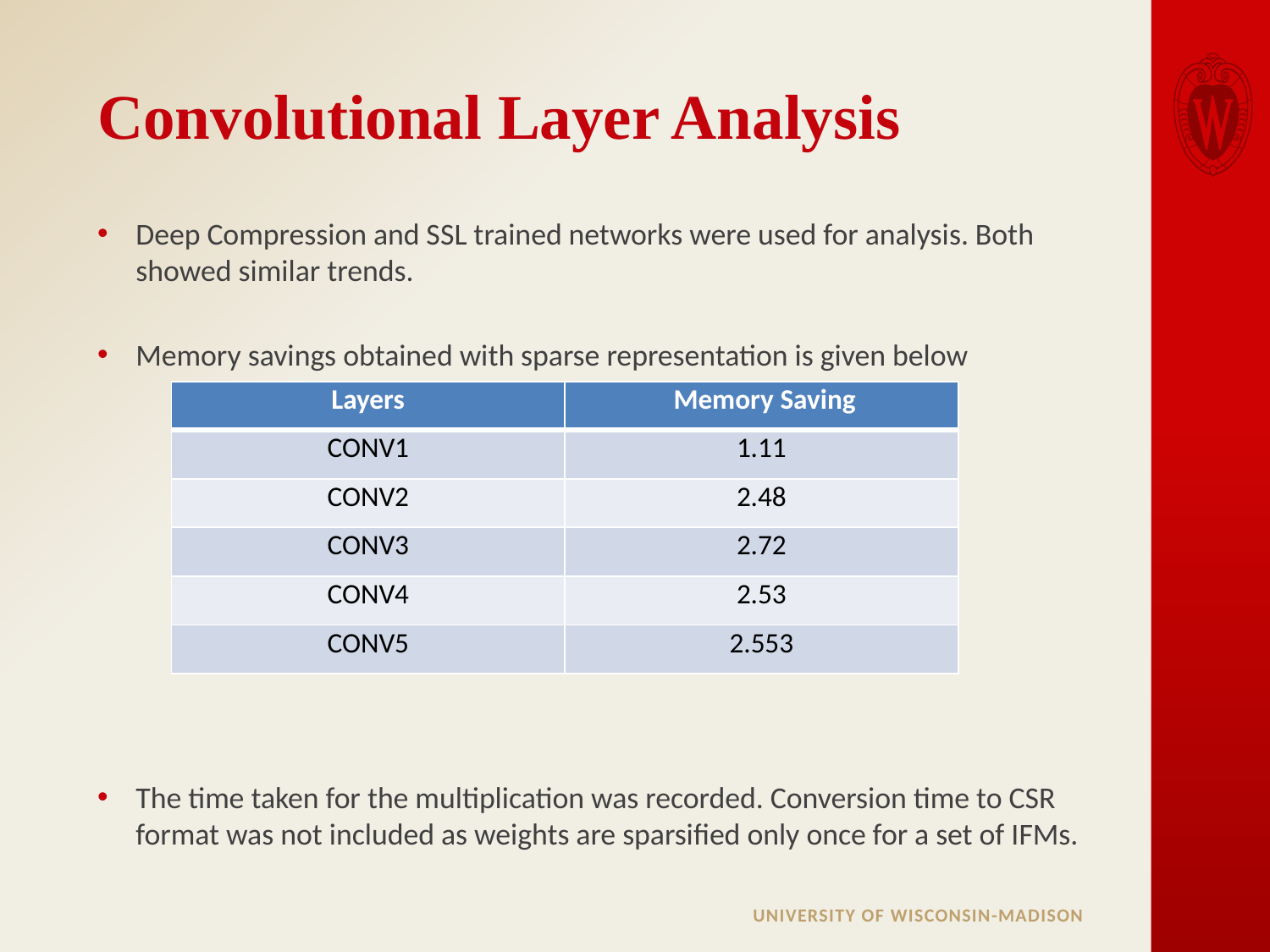

# Convolutional Layer Analysis

Deep Compression and SSL trained networks were used for analysis. Both showed similar trends.

Memory savings obtained with sparse representation is given below

The time taken for the multiplication was recorded. Conversion time to CSR format was not included as weights are sparsified only once for a set of IFMs.

| Layers | Memory Saving |
| --- | --- |
| CONV1 | 1.11 |
| CONV2 | 2.48 |
| CONV3 | 2.72 |
| CONV4 | 2.53 |
| CONV5 | 2.553 |